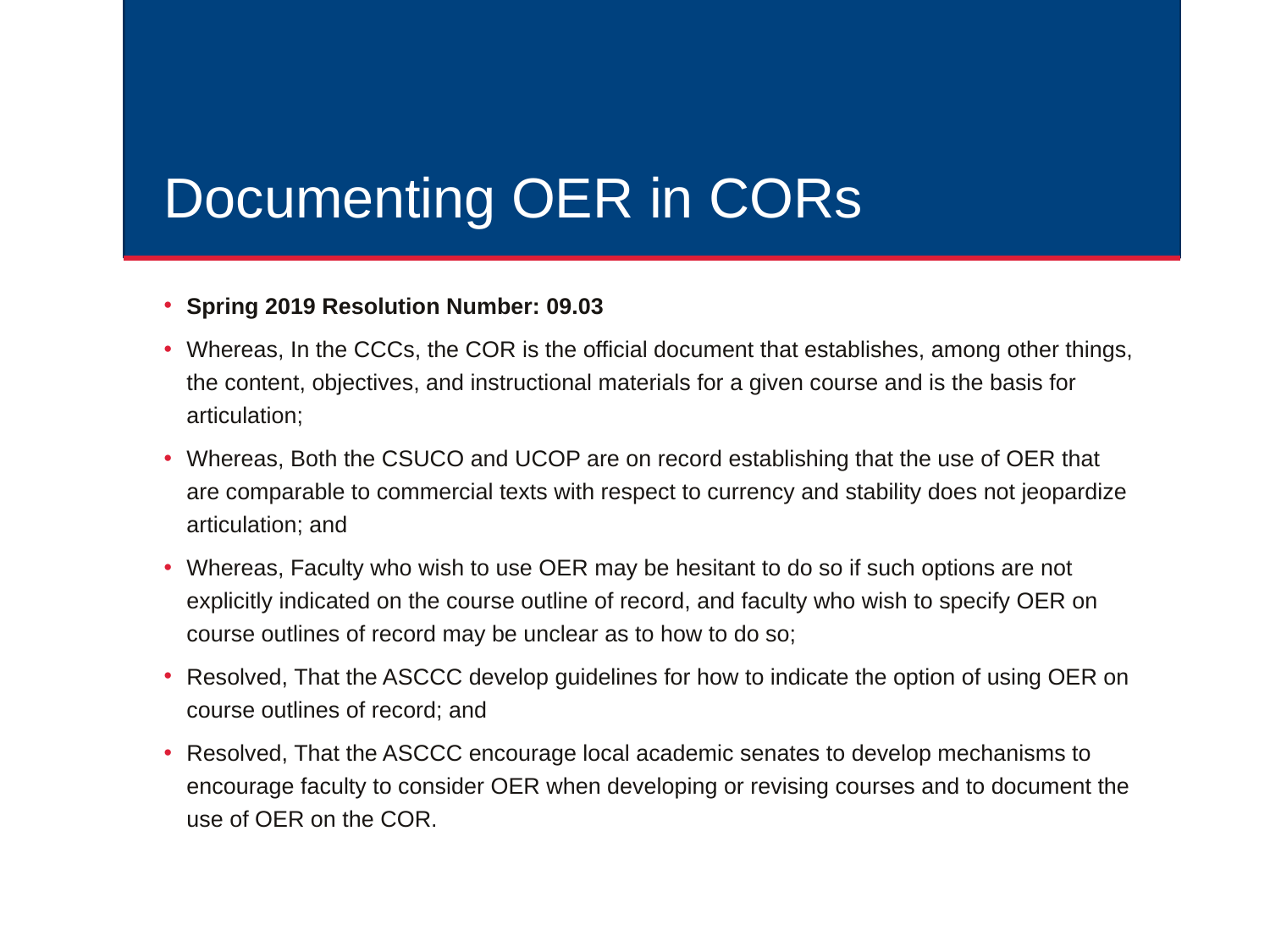

# Documenting OER in CORs
Spring 2019 Resolution Number: 09.03
Whereas, In the CCCs, the COR is the official document that establishes, among other things, the content, objectives, and instructional materials for a given course and is the basis for articulation;
Whereas, Both the CSUCO and UCOP are on record establishing that the use of OER that are comparable to commercial texts with respect to currency and stability does not jeopardize articulation; and
Whereas, Faculty who wish to use OER may be hesitant to do so if such options are not explicitly indicated on the course outline of record, and faculty who wish to specify OER on course outlines of record may be unclear as to how to do so;
Resolved, That the ASCCC develop guidelines for how to indicate the option of using OER on course outlines of record; and
Resolved, That the ASCCC encourage local academic senates to develop mechanisms to encourage faculty to consider OER when developing or revising courses and to document the use of OER on the COR.